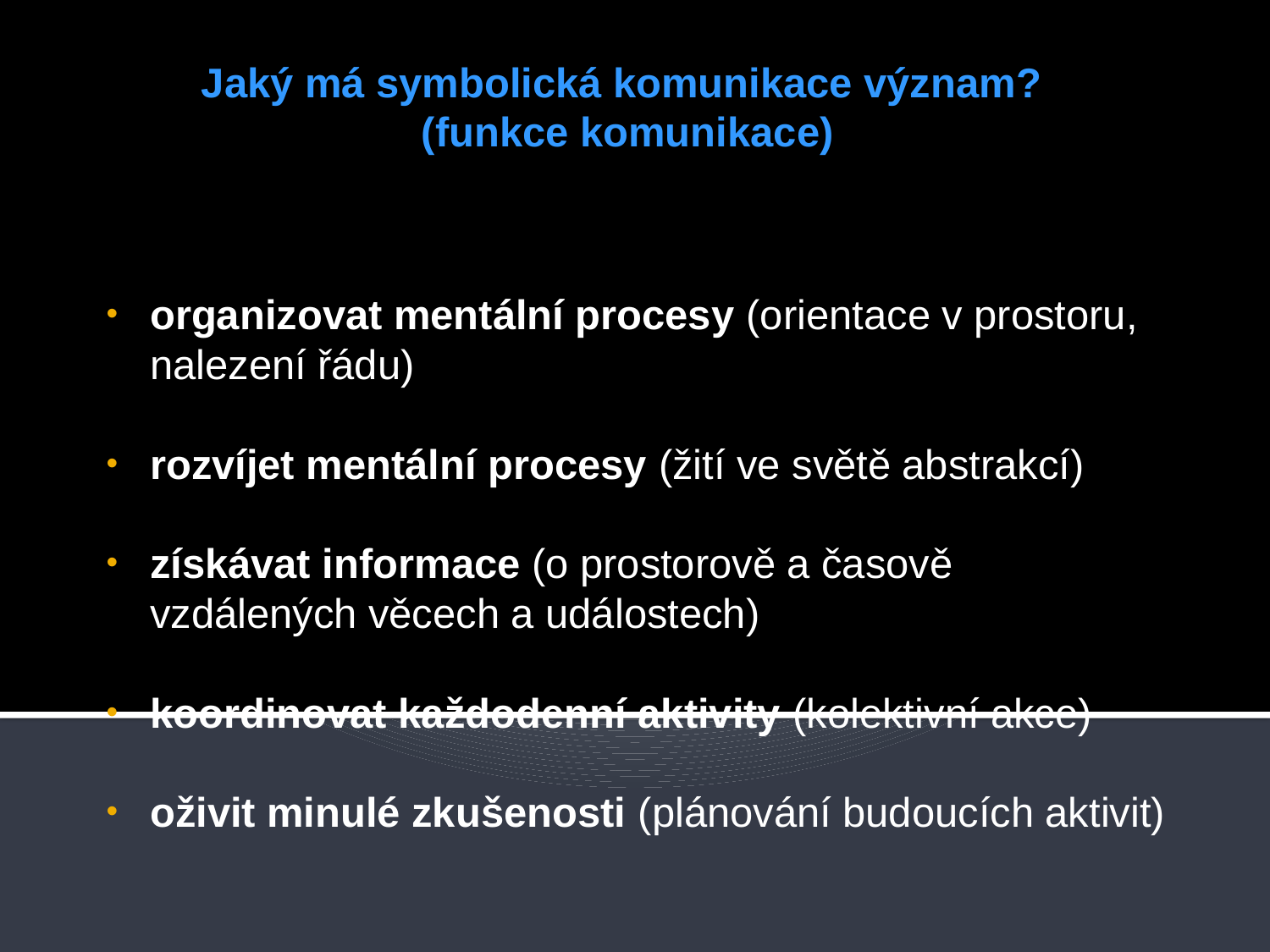

# Jaký má symbolická komunikace význam? (funkce komunikace)
organizovat mentální procesy (orientace v prostoru, nalezení řádu)

rozvíjet mentální procesy (žití ve světě abstrakcí)

získávat informace (o prostorově a časově vzdálených věcech a událostech)

koordinovat každodenní aktivity (kolektivní akce)

oživit minulé zkušenosti (plánování budoucích aktivit)